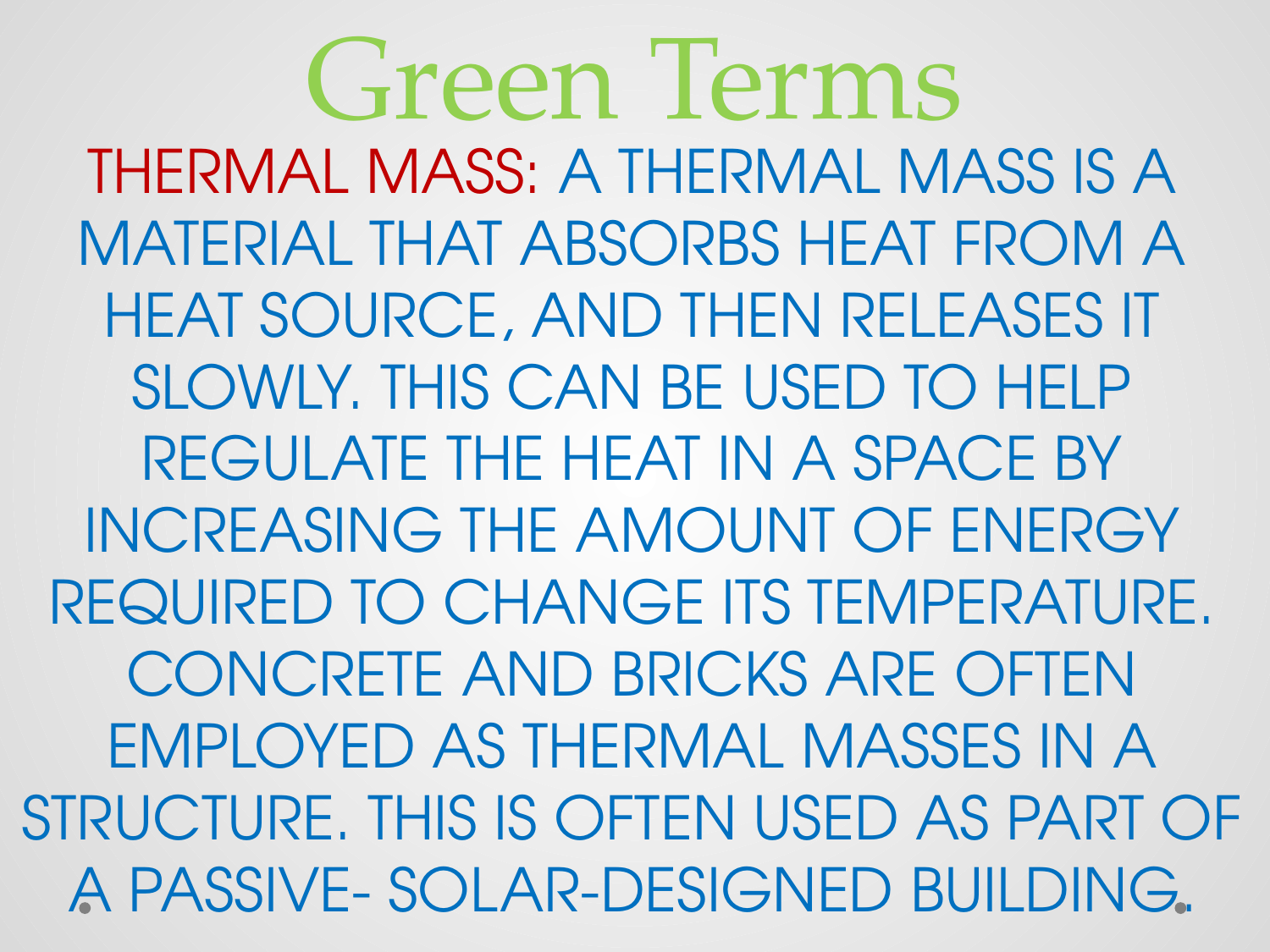

# Green Terms
THERMAL MASS: A THERMAL MASS IS A MATERIAL THAT ABSORBS HEAT FROM A HEAT SOURCE, AND THEN RELEASES IT SLOWLY. THIS CAN BE USED TO HELP REGULATE THE HEAT IN A SPACE BY INCREASING THE AMOUNT OF ENERGY REQUIRED TO CHANGE ITS TEMPERATURE. CONCRETE AND BRICKS ARE OFTEN EMPLOYED AS THERMAL MASSES IN A STRUCTURE. THIS IS OFTEN USED AS PART OF A PASSIVE- SOLAR-DESIGNED BUILDING.